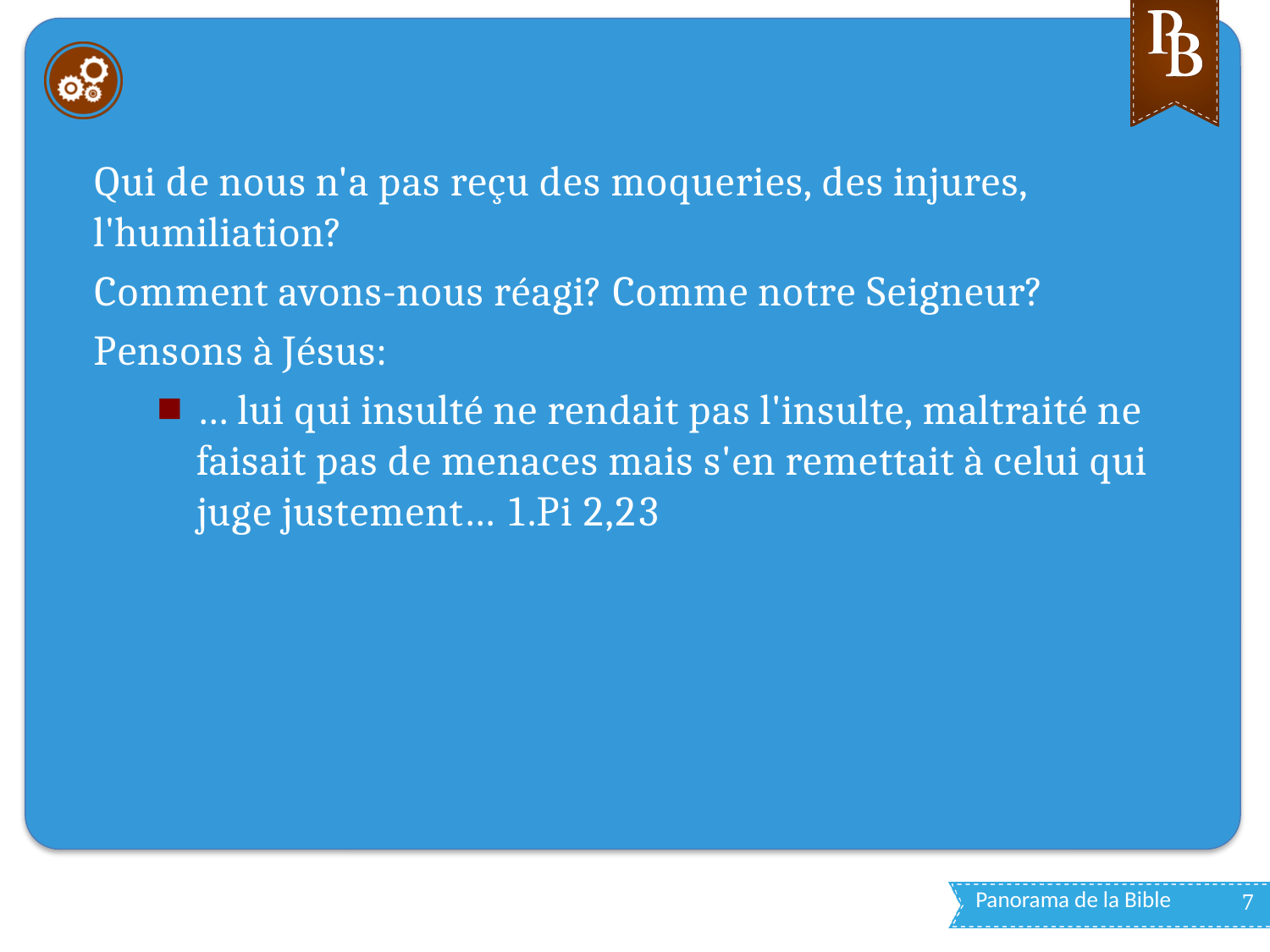

#
Qui de nous n'a pas reçu des moqueries, des injures, l'humiliation?
Comment avons-nous réagi? Comme notre Seigneur?
Pensons à Jésus:
… lui qui insulté ne rendait pas l'insulte, maltraité ne faisait pas de menaces mais s'en remettait à celui qui juge justement… 1.Pi 2,23